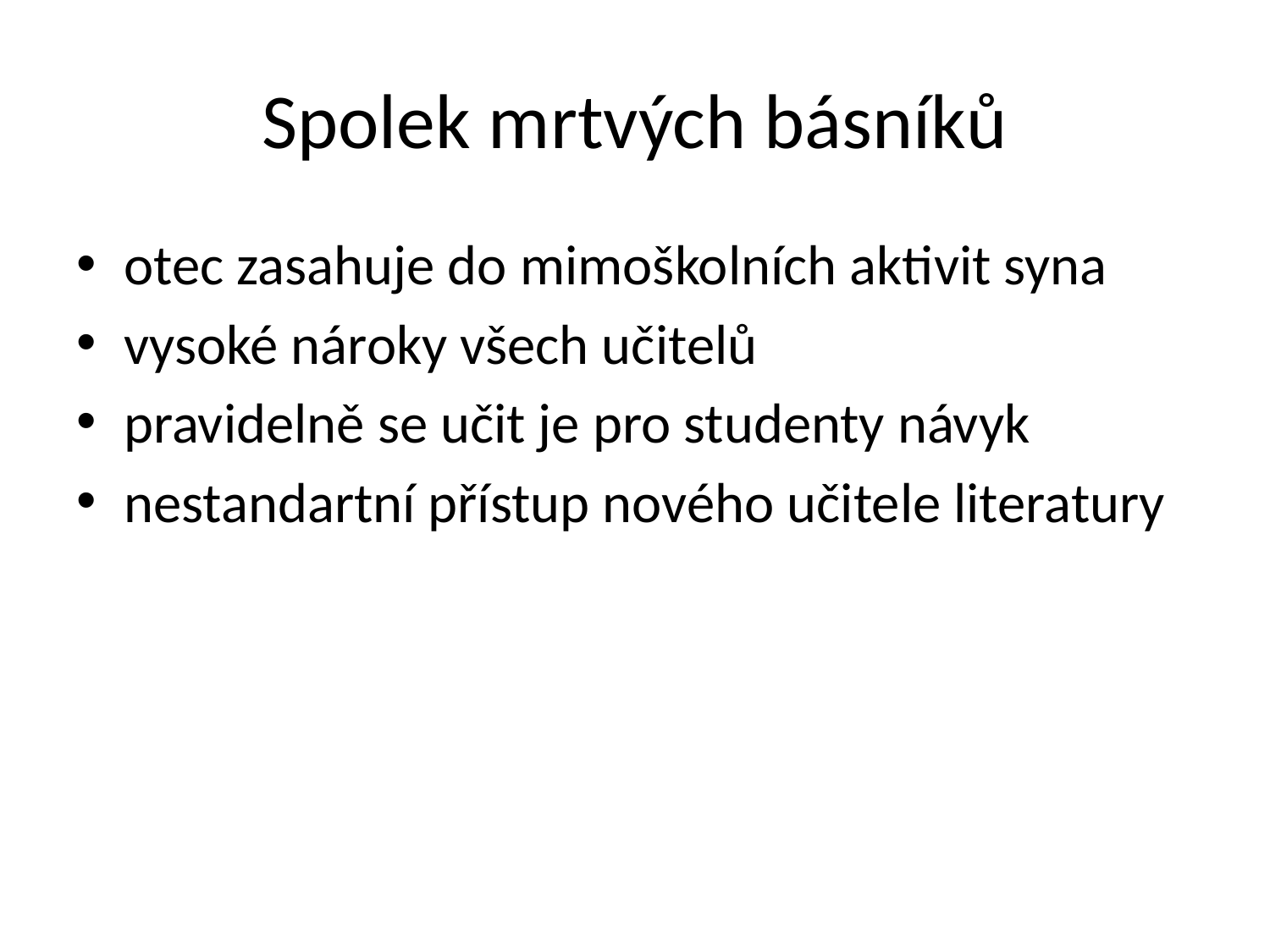

# Spolek mrtvých básníků
otec zasahuje do mimoškolních aktivit syna
vysoké nároky všech učitelů
pravidelně se učit je pro studenty návyk
nestandartní přístup nového učitele literatury